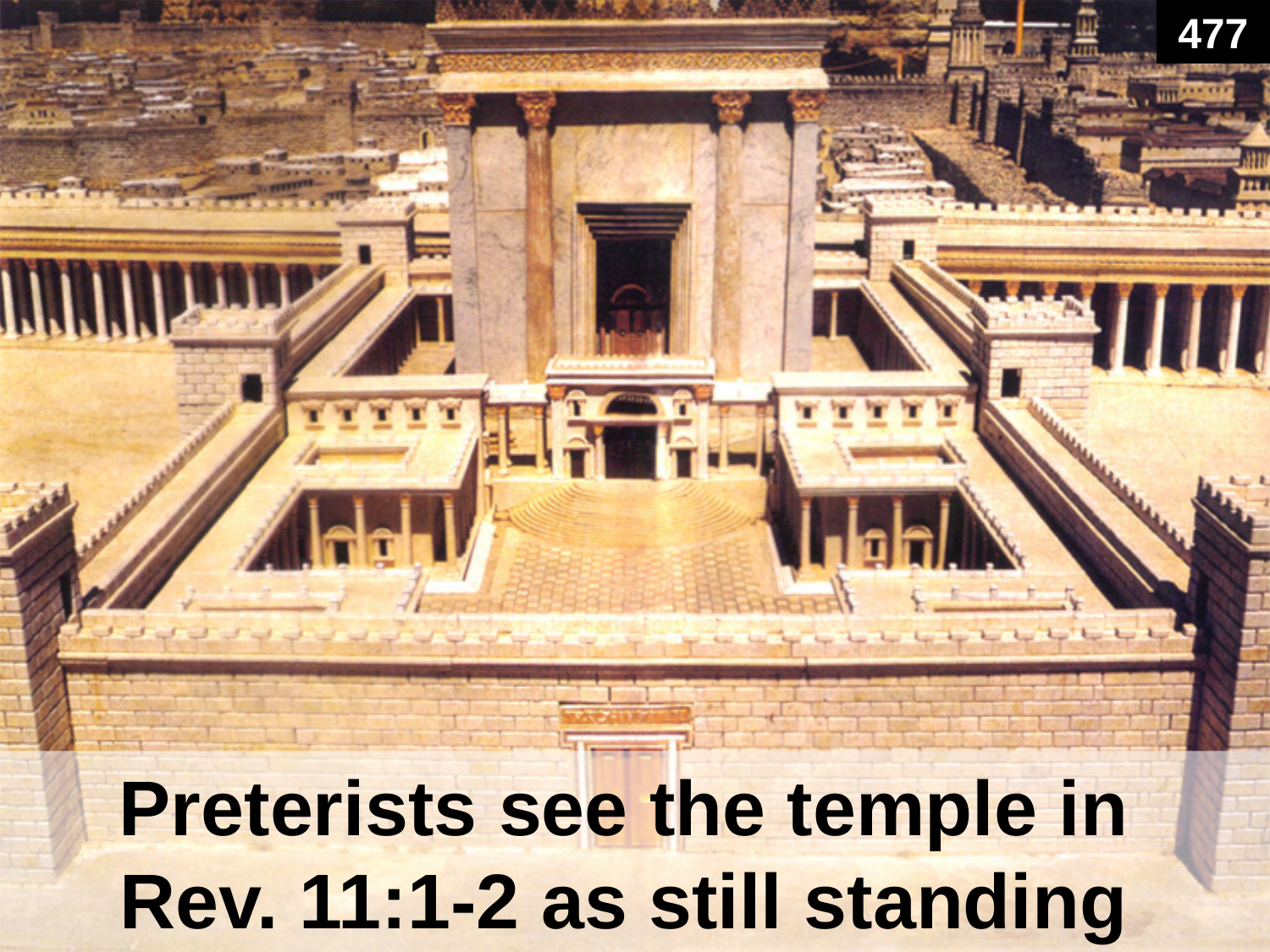

477
# Preterists see the temple in Rev. 11:1-2 as still standing